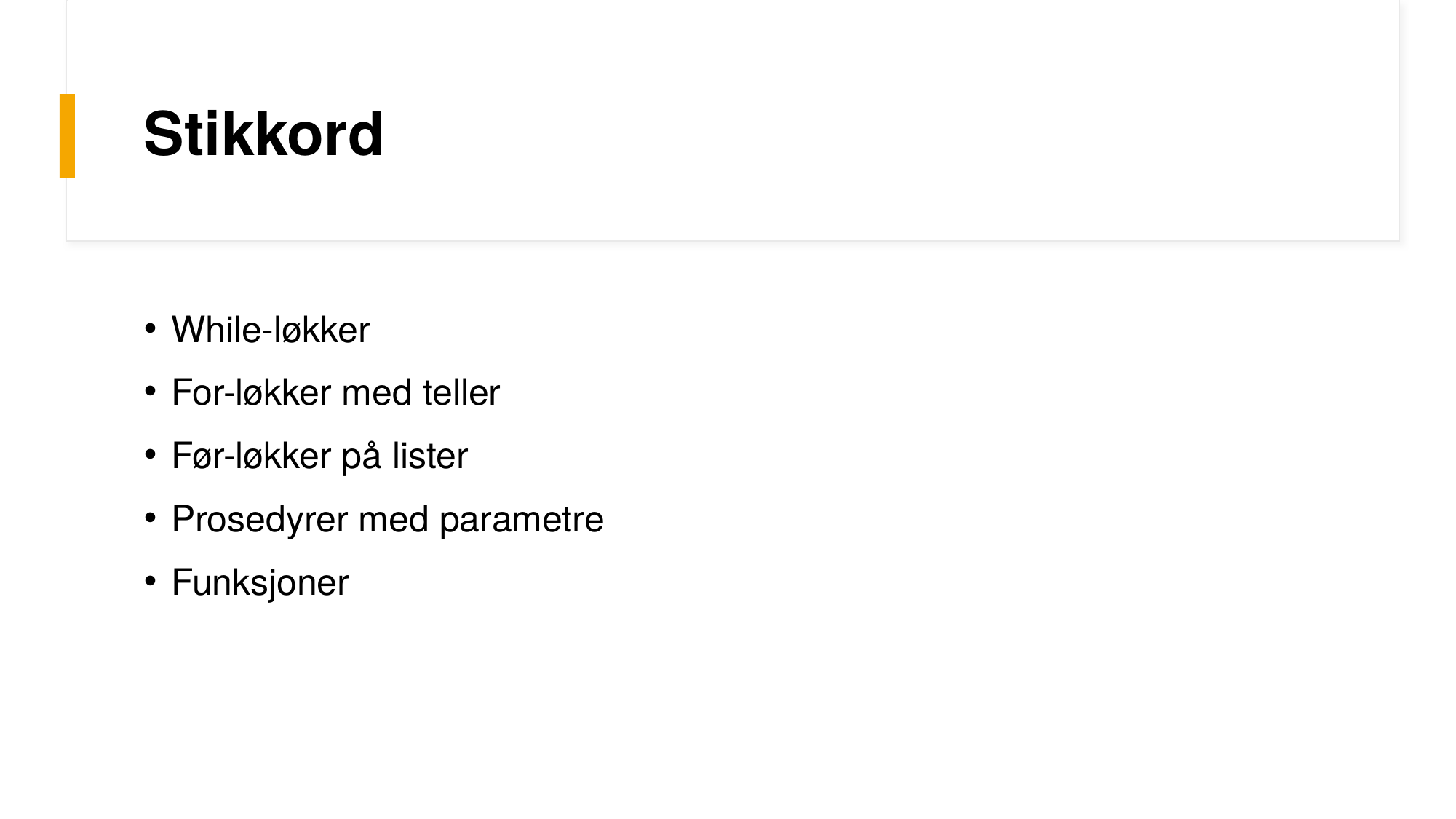

# Stikkord
While-løkker
For-løkker med teller
Før-løkker på lister
Prosedyrer med parametre
Funksjoner